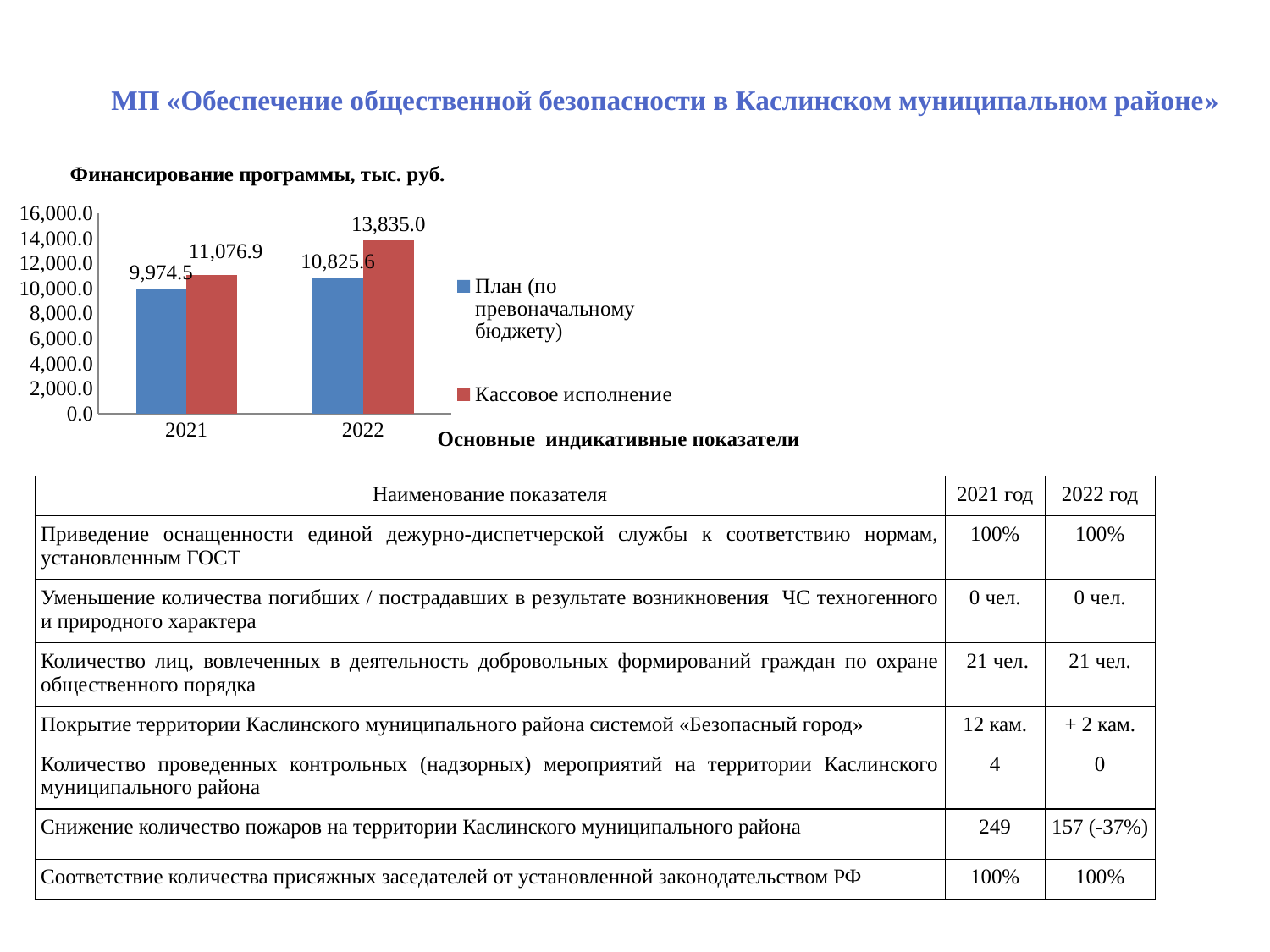

МП «Обеспечение общественной безопасности в Каслинском муниципальном районе»

### Chart: Финансирование программы, тыс. руб.

| Category | План (по превоначальному бюджету) | Кассовое исполнение |
|---|---|---|
| 2021 | 9974.5 | 11076.9 |
| 2022 | 10825.6 | 13835.0 |
Основные  индикативные показатели
| Наименование показателя | 2021 год | 2022 год |
| --- | --- | --- |
| Приведение оснащенности единой дежурно-диспетчерской службы к соответствию нормам, установленным ГОСТ | 100% | 100% |
| Уменьшение количества погибших / пострадавших в результате возникновения ЧС техногенного и природного характера | 0 чел. | 0 чел. |
| Количество лиц, вовлеченных в деятельность добровольных формирований граждан по охране общественного порядка | 21 чел. | 21 чел. |
| Покрытие территории Каслинского муниципального района системой «Безопасный город» | 12 кам. | + 2 кам. |
| Количество проведенных контрольных (надзорных) мероприятий на территории Каслинского муниципального района | 4 | 0 |
| Снижение количество пожаров на территории Каслинского муниципального района | 249 | 157 (-37%) |
| Соответствие количества присяжных заседателей от установленной законодательством РФ | 100% | 100% |